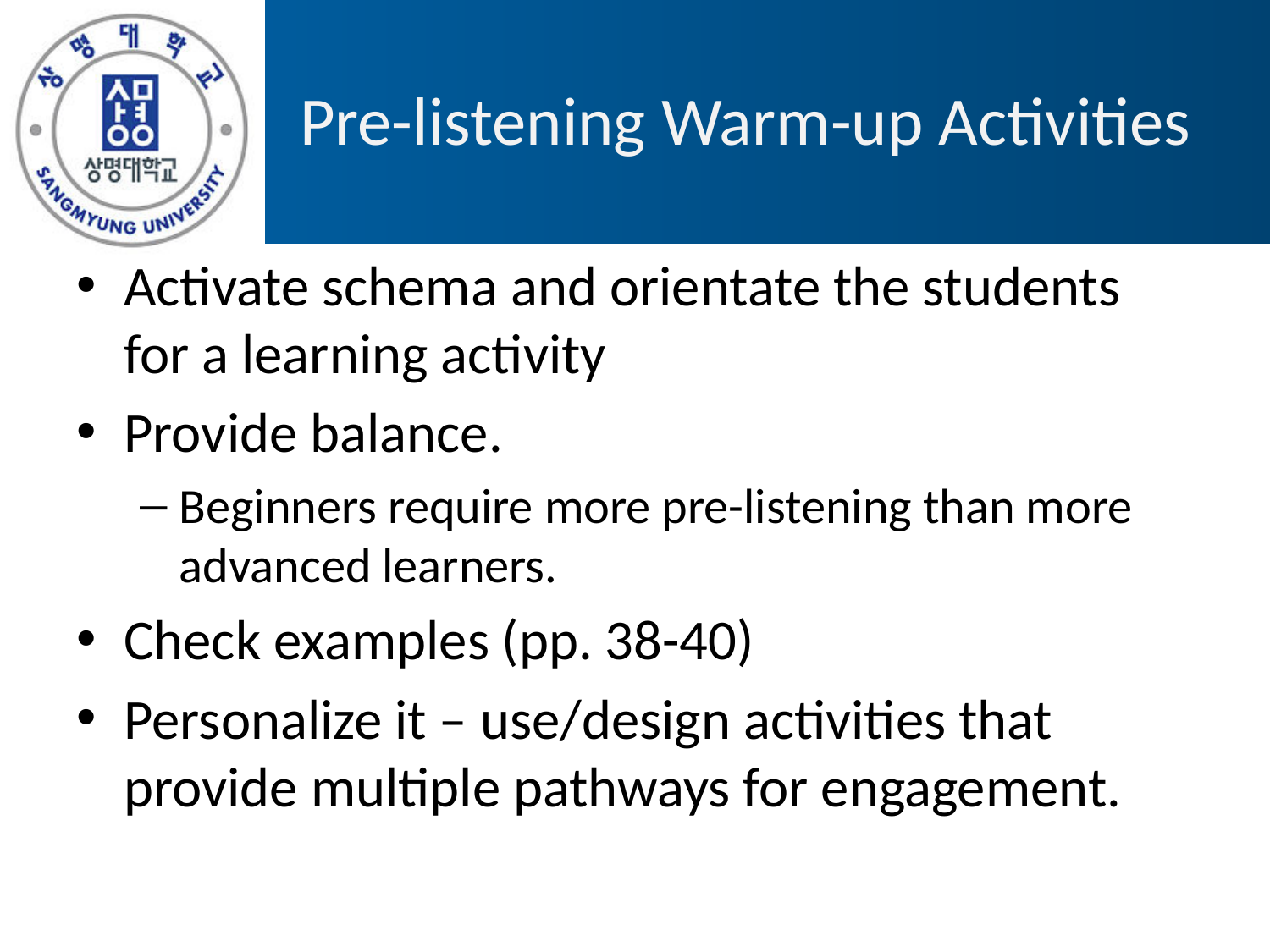

# Pre-listening Warm-up Activities
Activate schema and orientate the students for a learning activity
Provide balance.
Beginners require more pre-listening than more advanced learners.
Check examples (pp. 38-40)
Personalize it – use/design activities that provide multiple pathways for engagement.